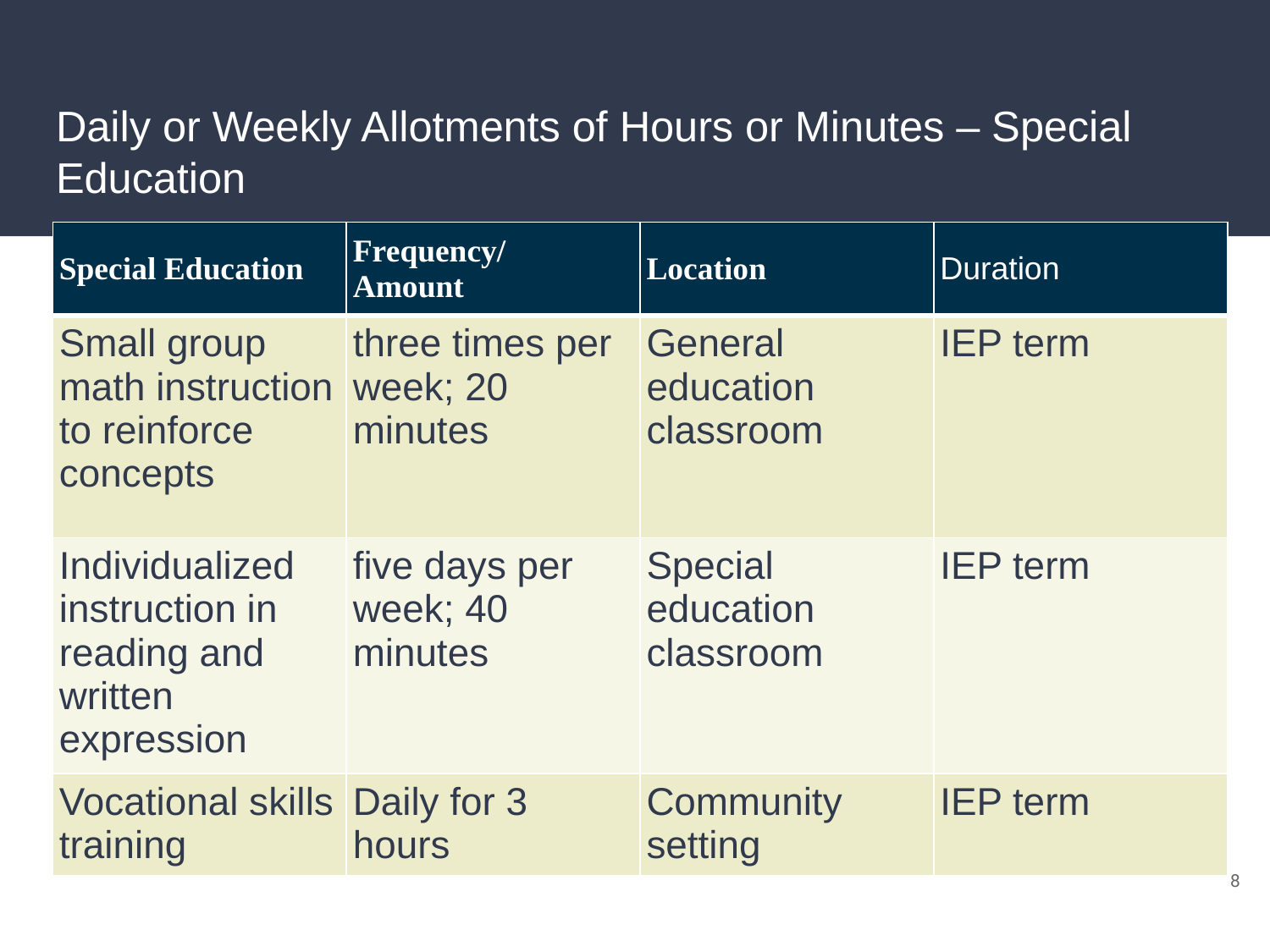

# Daily or Weekly Allotments of Hours or Minutes – Special Education
| Special Education | Frequency/ Amount | Location | Duration |
| --- | --- | --- | --- |
| Small group math instruction to reinforce concepts | three times per week; 20 minutes | General education classroom | IEP term |
| Individualized instruction in reading and written expression | five days per week; 40 minutes | Special education classroom | IEP term |
| Vocational skills training | Daily for 3 hours | Community setting | IEP term |
8